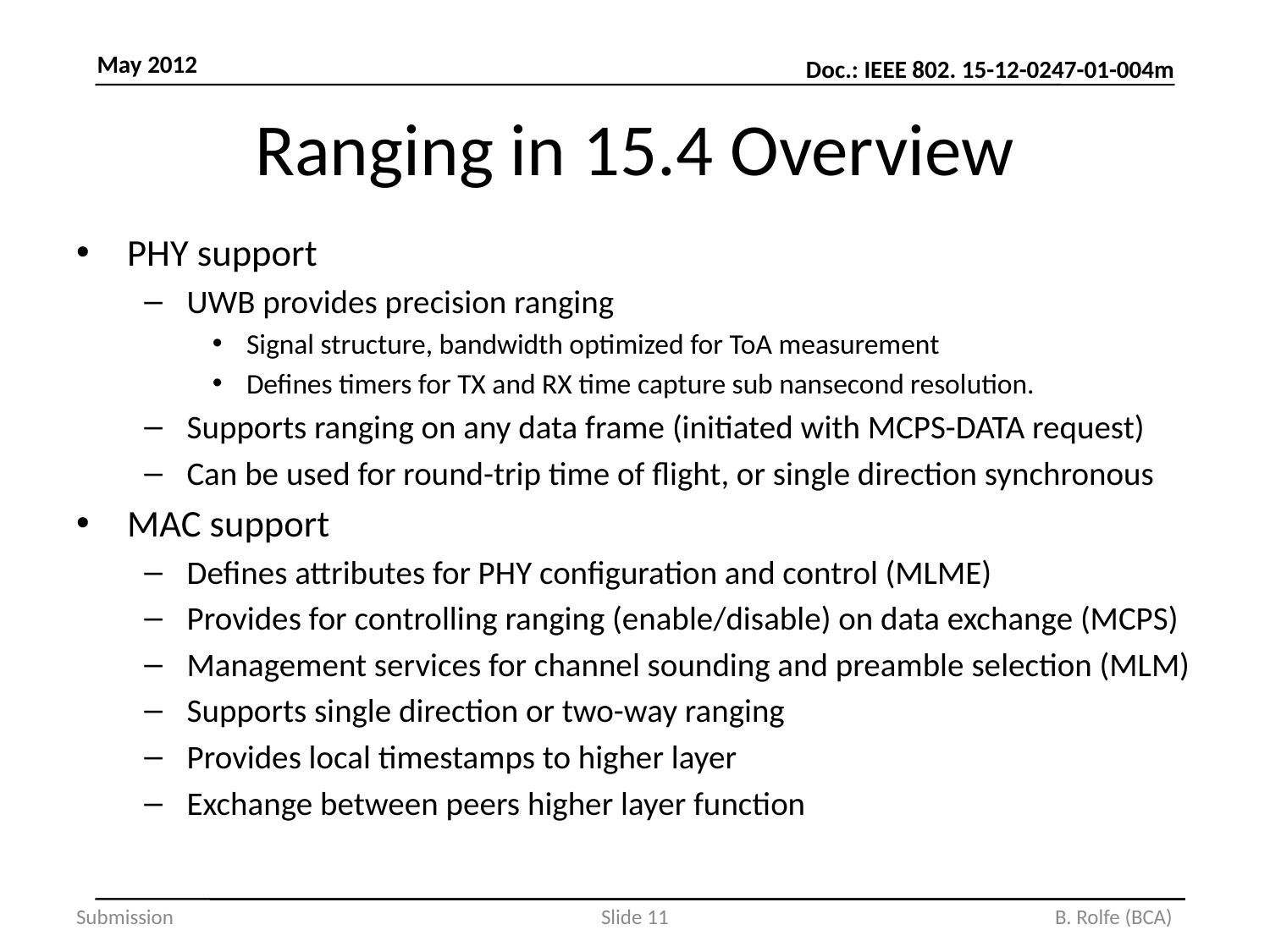

# Ranging in 15.4 Overview
PHY support
UWB provides precision ranging
Signal structure, bandwidth optimized for ToA measurement
Defines timers for TX and RX time capture sub nansecond resolution.
Supports ranging on any data frame (initiated with MCPS-DATA request)
Can be used for round-trip time of flight, or single direction synchronous
MAC support
Defines attributes for PHY configuration and control (MLME)
Provides for controlling ranging (enable/disable) on data exchange (MCPS)
Management services for channel sounding and preamble selection (MLM)
Supports single direction or two-way ranging
Provides local timestamps to higher layer
Exchange between peers higher layer function